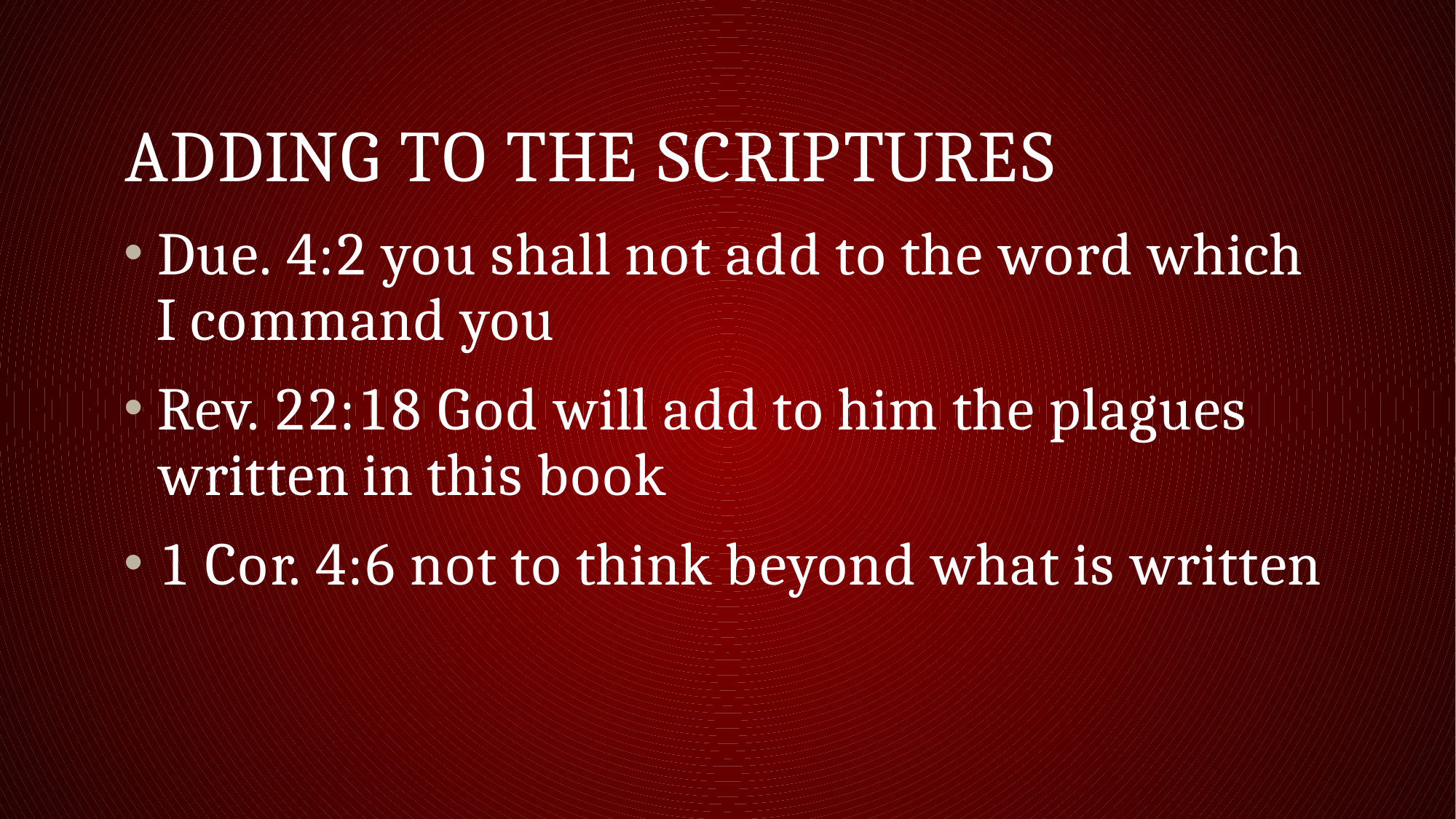

# Adding To The Scriptures
Due. 4:2 you shall not add to the word which I command you
Rev. 22:18 God will add to him the plagues written in this book
1 Cor. 4:6 not to think beyond what is written